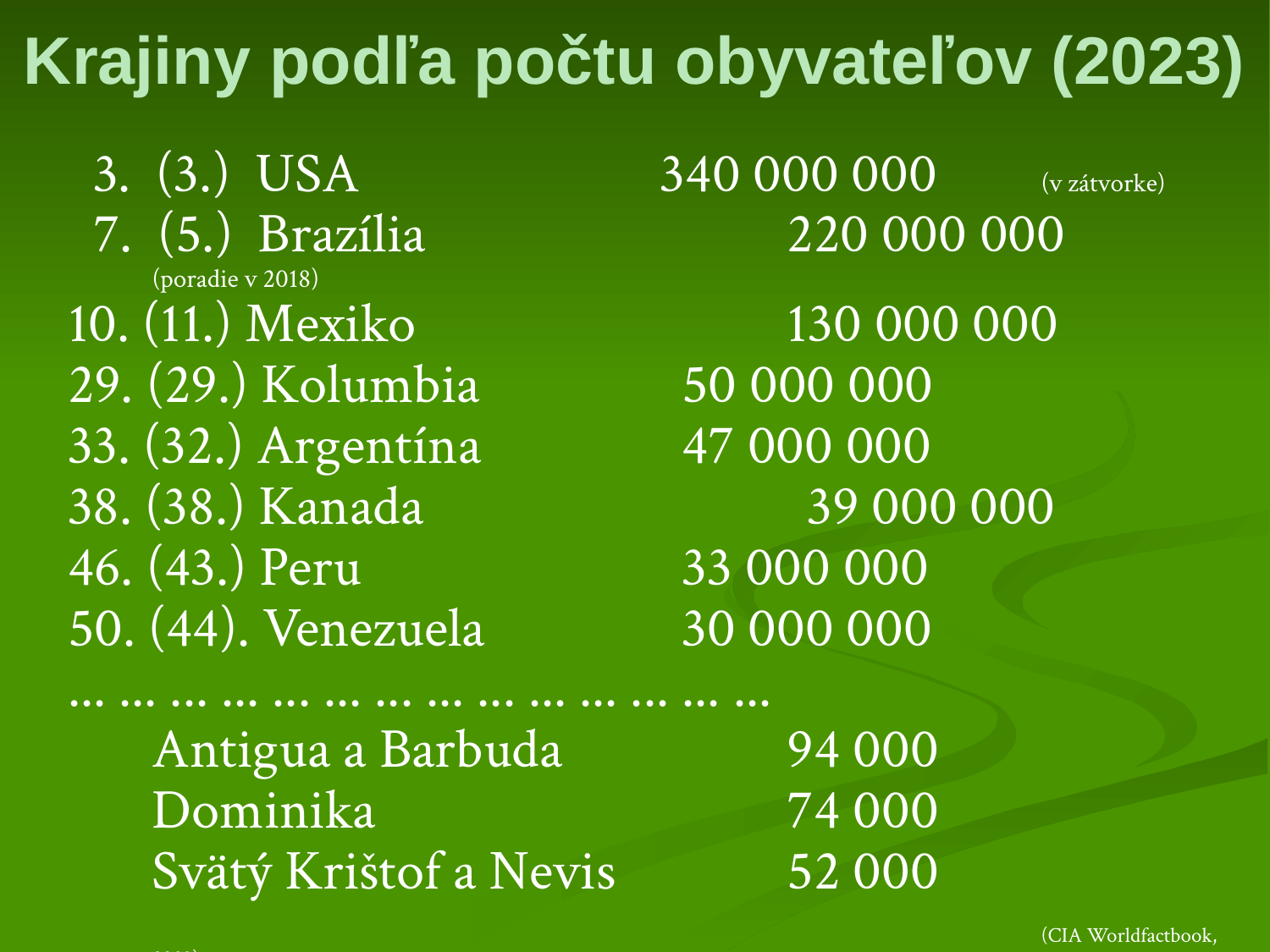

# Krajiny podľa počtu obyvateľov (2023)
  3.  (3.)  USA			340 000 000	(v zátvorke)
  7.  (5.)  Brazília			220 000 000	(poradie v 2018)
10. (11.) Mexiko			130 000 000
29. (29.) Kolumbia		   50 000 000
33. (32.) Argentína		   47 000 000
38. (38.) Kanada			  39 000 000
46. (43.) Peru			   33 000 000
50. (44). Venezuela		   30 000 000
... ... ... ... ... ... ... ... ... ... ... ... ... ...
	Antigua a Barbuda    		94 000
	Dominika		        		74 000
	Svätý Krištof a Nevis 		52 000

								(CIA Worldfactbook, 2023)